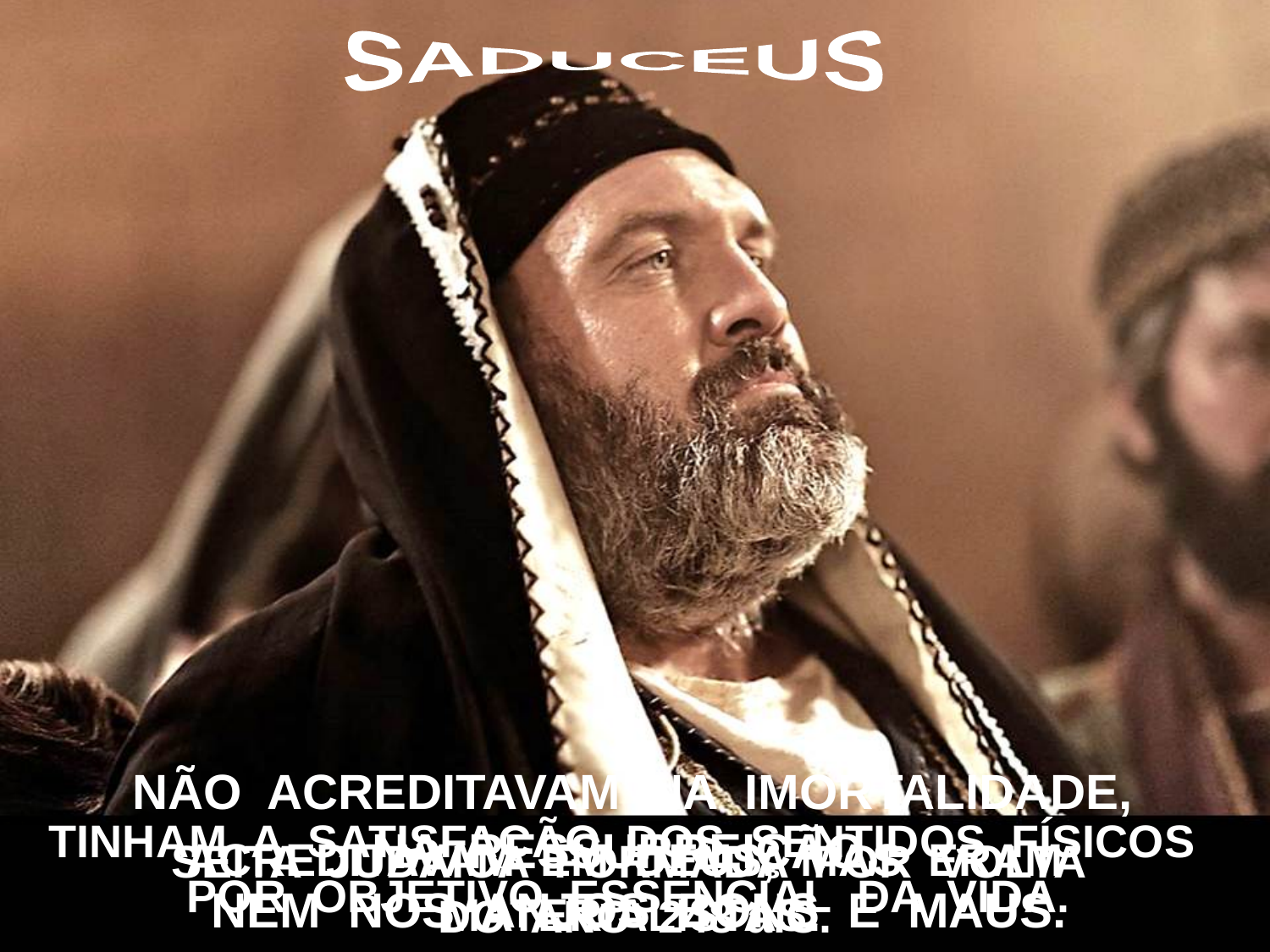

SADUCEUS
NÃO  ACREDITAVAM  NA  IMORTALIDADE,
NA  RESSURREIÇÃO,
NEM  NOS  ANJOS  BONS  E  MAUS.
TINHAM  A  SATISFAÇÃO  DOS  SENTIDOS  FÍSICOS  POR  OBJETIVO  ESSENCIAL  DA  VIDA.
ACREDITAVAM  EM  DEUS,  MAS  ERAM  MATERIALISTAS.
SEITA  JUDAICA  FORMADA  POR  VOLTA
DO  ANO  248 a.C.